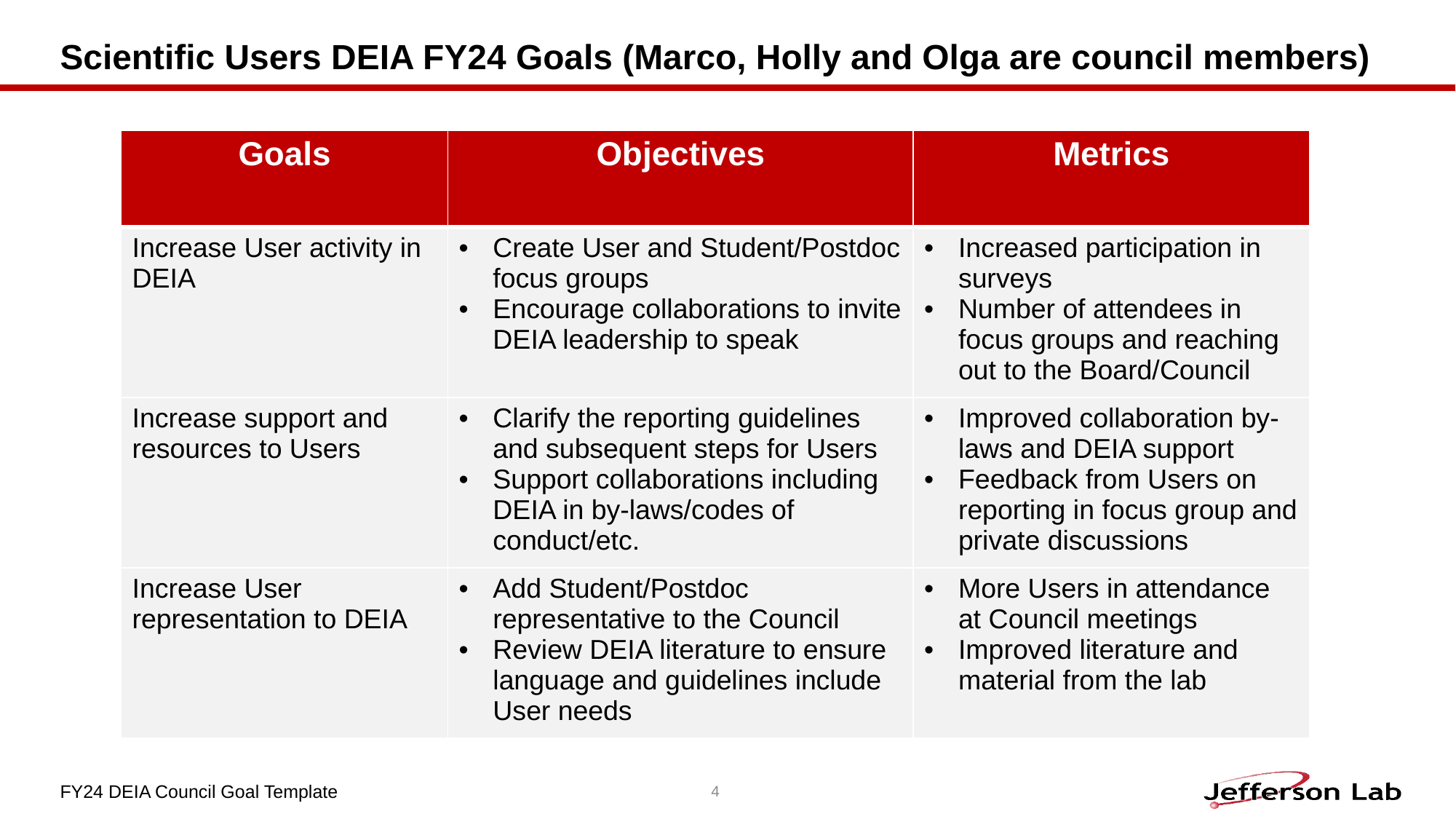

# Scientific Users DEIA FY24 Goals (Marco, Holly and Olga are council members)
| Goals | Objectives | Metrics |
| --- | --- | --- |
| Increase User activity in DEIA | Create User and Student/Postdoc focus groups Encourage collaborations to invite DEIA leadership to speak | Increased participation in surveys Number of attendees in focus groups and reaching out to the Board/Council |
| Increase support and resources to Users | Clarify the reporting guidelines and subsequent steps for Users Support collaborations including DEIA in by-laws/codes of conduct/etc. | Improved collaboration by-laws and DEIA support Feedback from Users on reporting in focus group and private discussions |
| Increase User representation to DEIA | Add Student/Postdoc representative to the Council Review DEIA literature to ensure language and guidelines include User needs | More Users in attendance at Council meetings Improved literature and material from the lab |
FY24 DEIA Council Goal Template
4